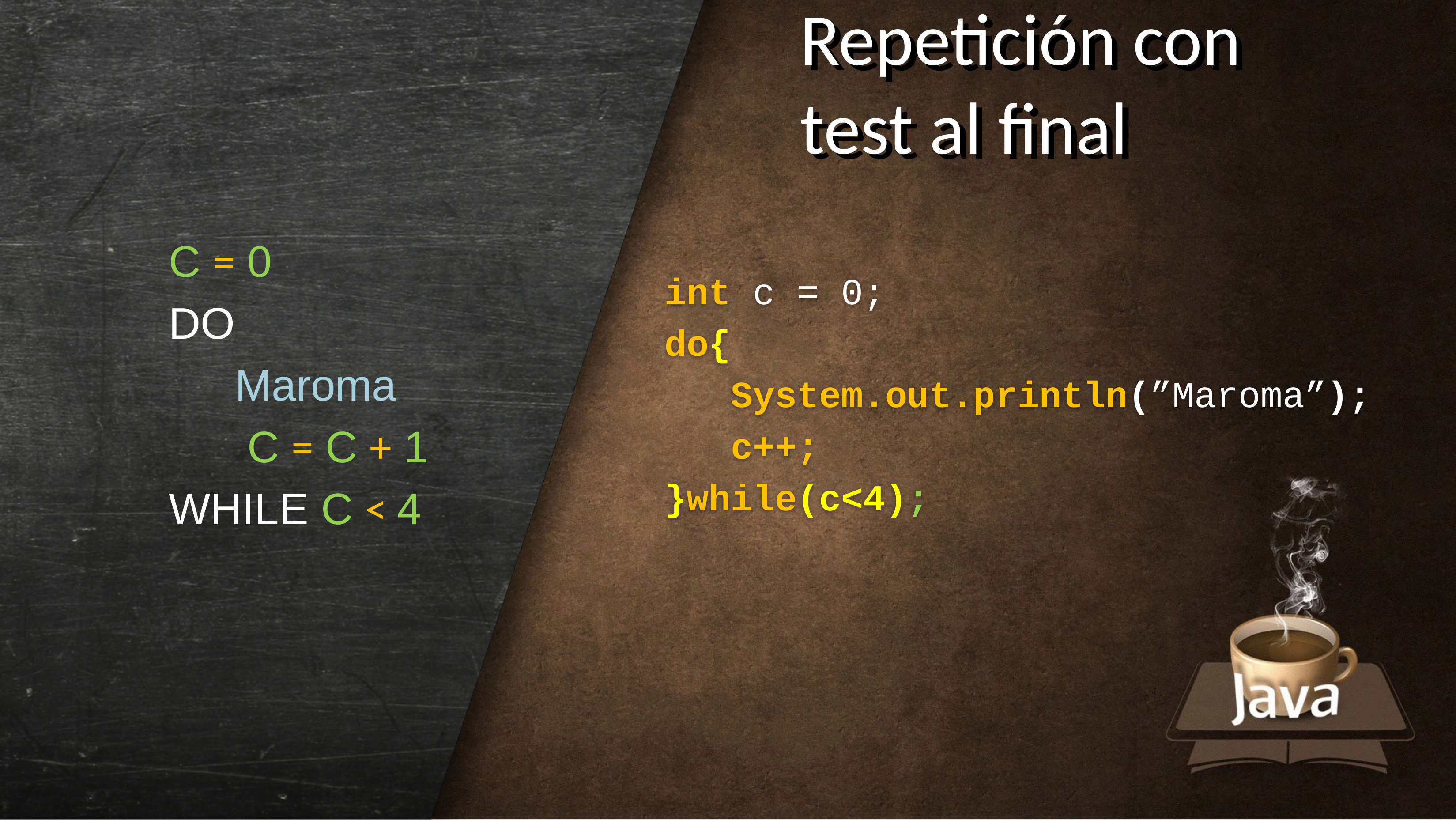

Todos os
int cc
do {
Syst
cc++
} while

Repetición con
test al final
Repetición con
test al final
C = 0
DO
	Maroma
	 C = C + 1
WHILE C < 4

int c = 0;
do{
	System.out.println(”Maroma”);
	c++;
}while(c<4);